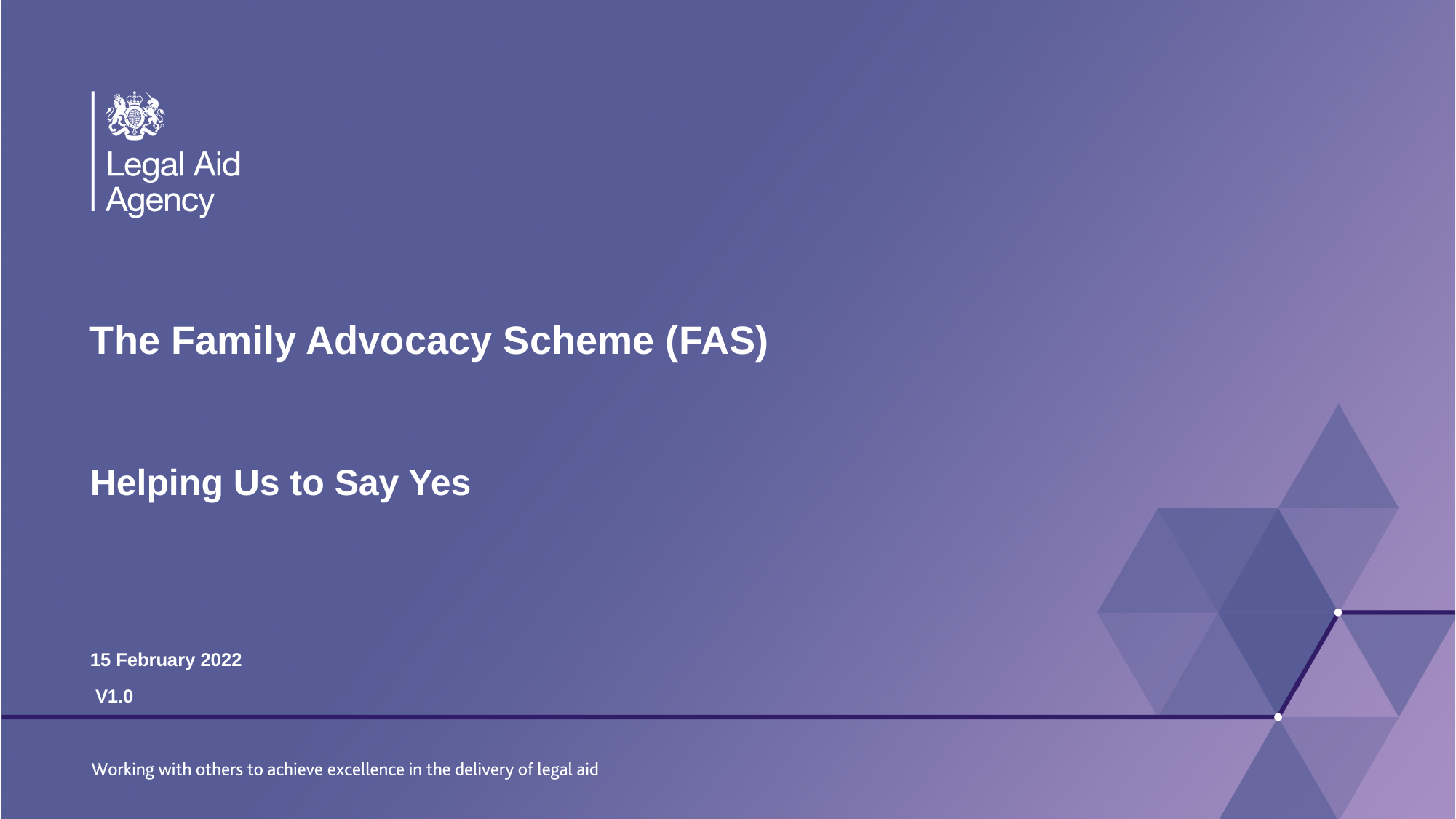

# The Family Advocacy Scheme (FAS)
Helping Us to Say Yes
15 February 2022
 V1.0